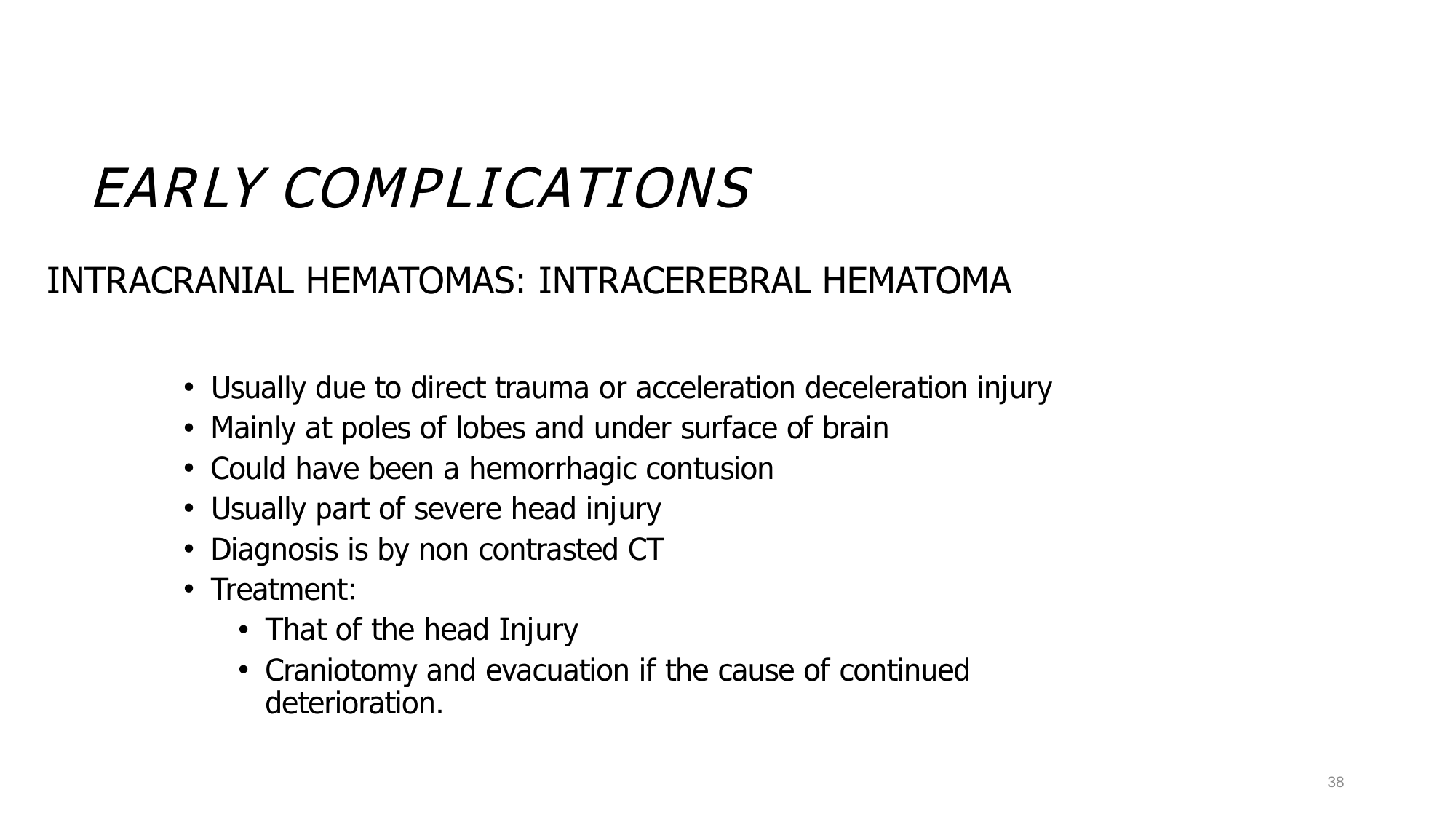

#

EARLY COMPLICATIONS
INTRACRANIAL HEMATOMAS: INTRACEREBRAL HEMATOMA

Usually due to direct trauma or acceleration deceleration injury
Mainly at poles of lobes and under surface of brain
Could have been a hemorrhagic contusion
Usually part of severe head injury
Diagnosis is by non contrasted CT
Treatment:
That of the head Injury
Craniotomy and evacuation if the cause of continued deterioration.

38